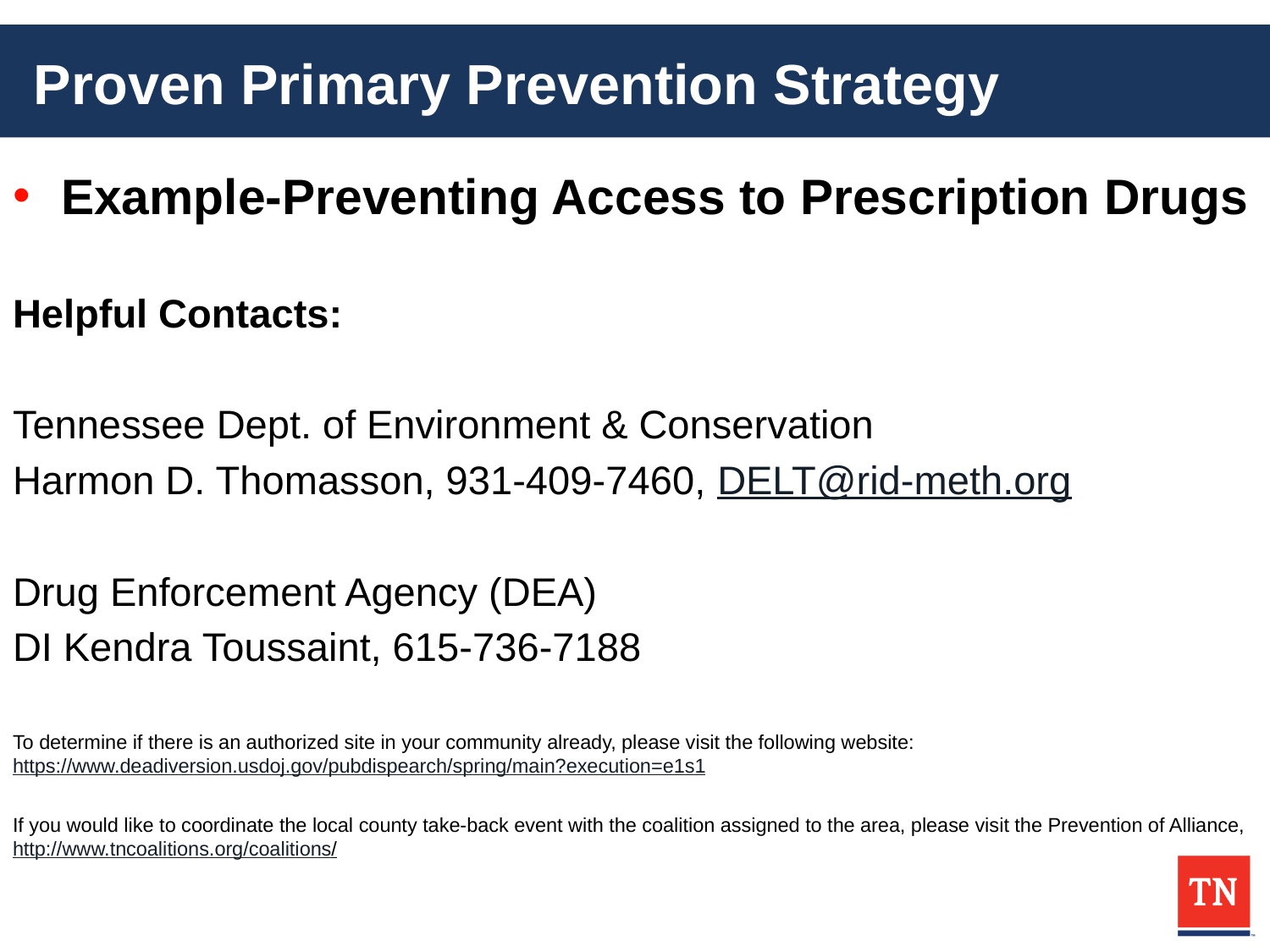

# Proven Primary Prevention Strategy
Example-Preventing Access to Prescription Drugs

Helpful Contacts:

Tennessee Dept. of Environment & Conservation
Harmon D. Thomasson, 931-409-7460, DELT@rid-meth.org

Drug Enforcement Agency (DEA)
DI Kendra Toussaint, 615-736-7188

To determine if there is an authorized site in your community already, please visit the following website: https://www.deadiversion.usdoj.gov/pubdispearch/spring/main?execution=e1s1

If you would like to coordinate the local county take-back event with the coalition assigned to the area, please visit the Prevention of Alliance, http://www.tncoalitions.org/coalitions/